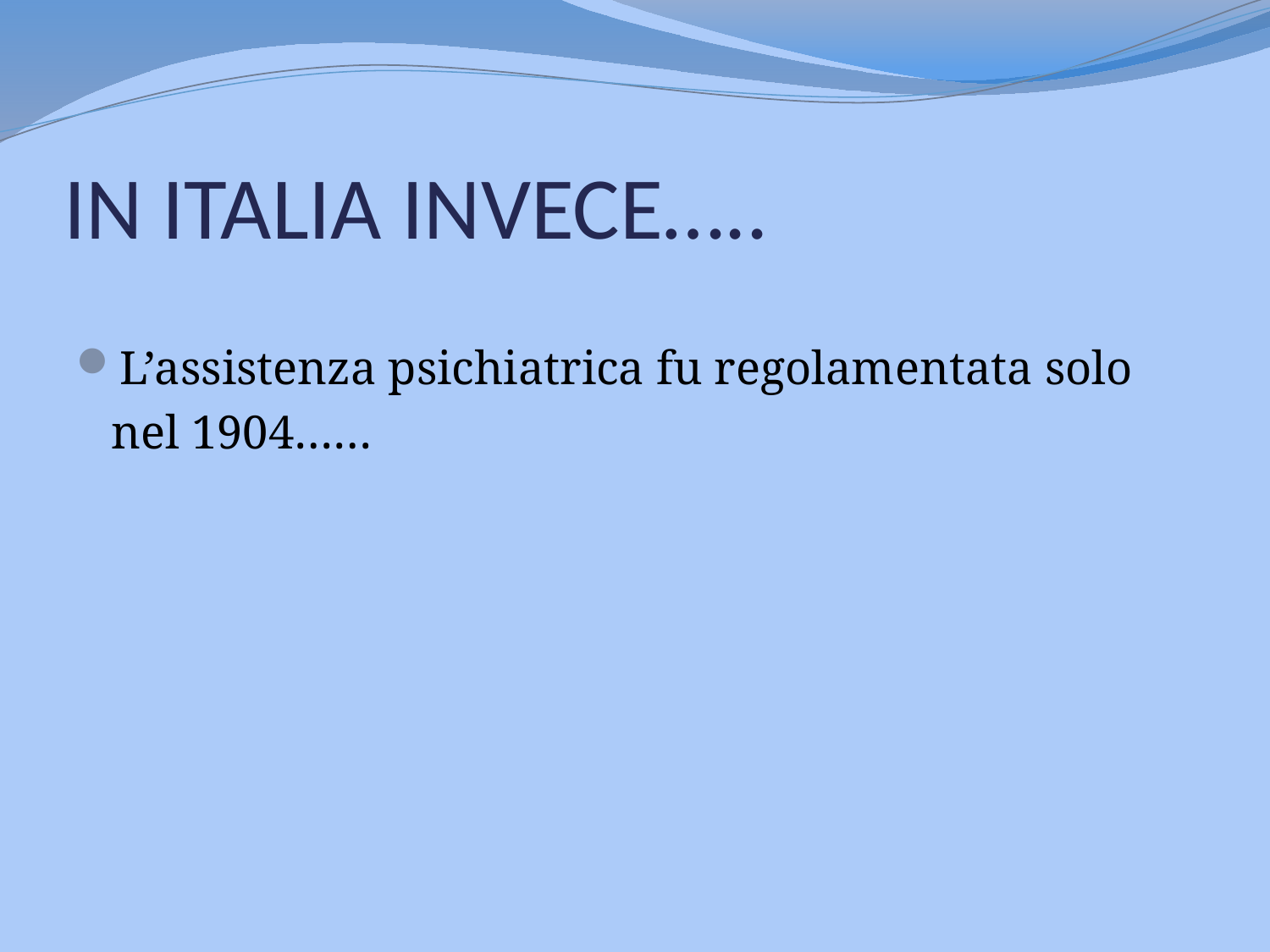

# IN ITALIA INVECE…..

L’assistenza psichiatrica fu regolamentata solo
   nel 1904……